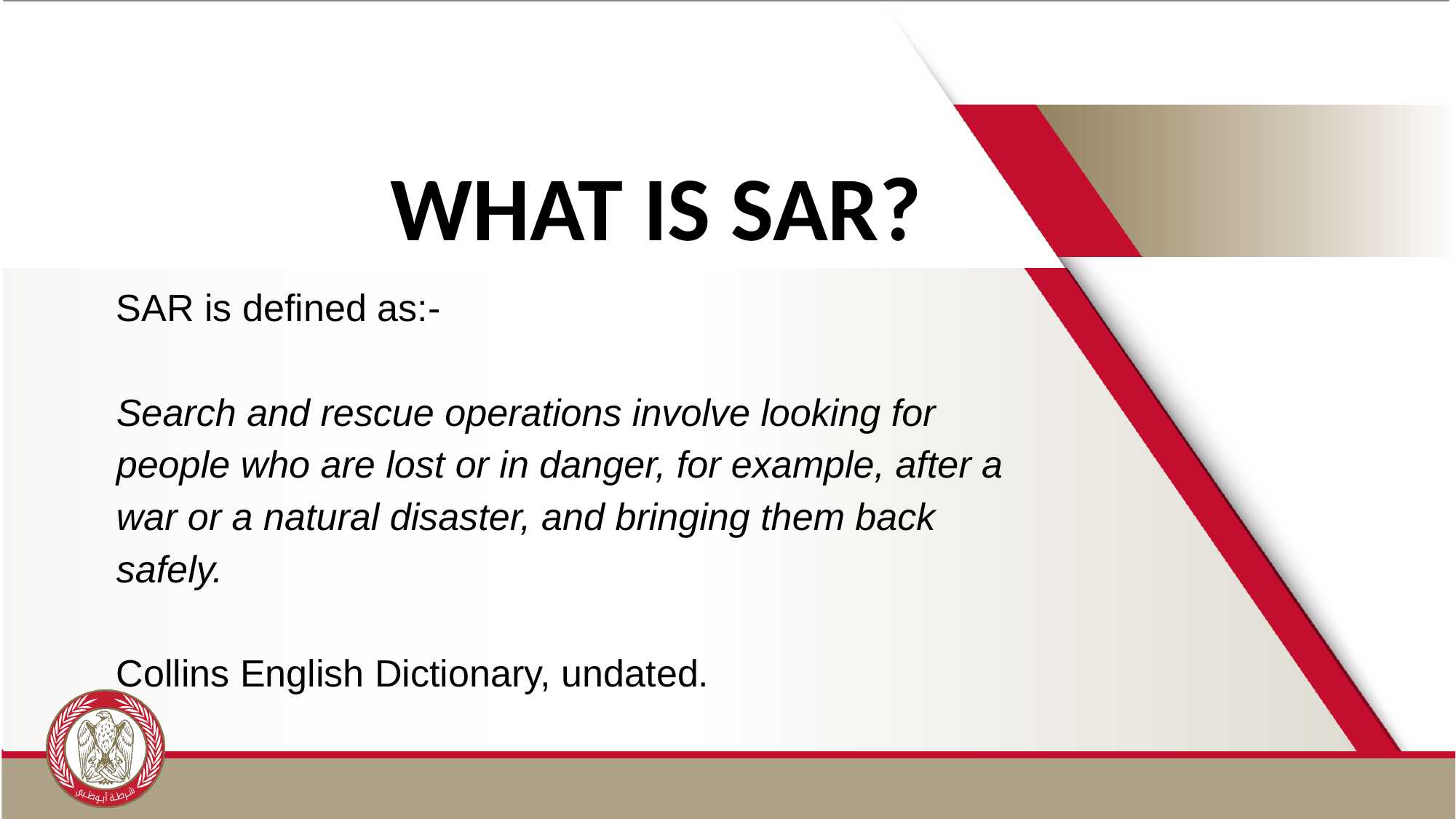

What is SAR?
SAR is defined as:-

Search and rescue operations involve looking for people who are lost or in danger, for example, after a war or a natural disaster, and bringing them back safely.

Collins English Dictionary, undated.